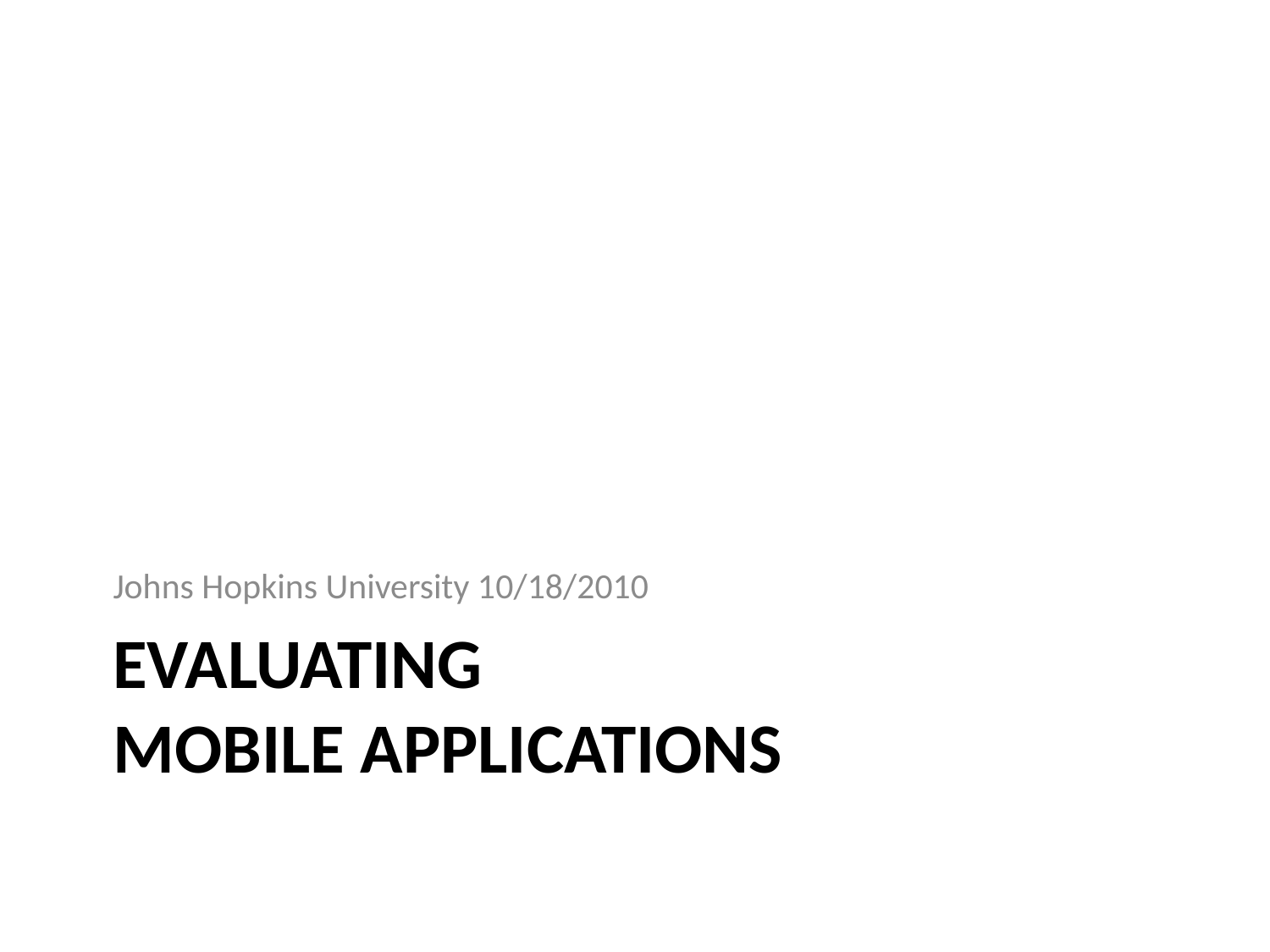

Johns Hopkins University 10/18/2010
# Evaluating mobile applications